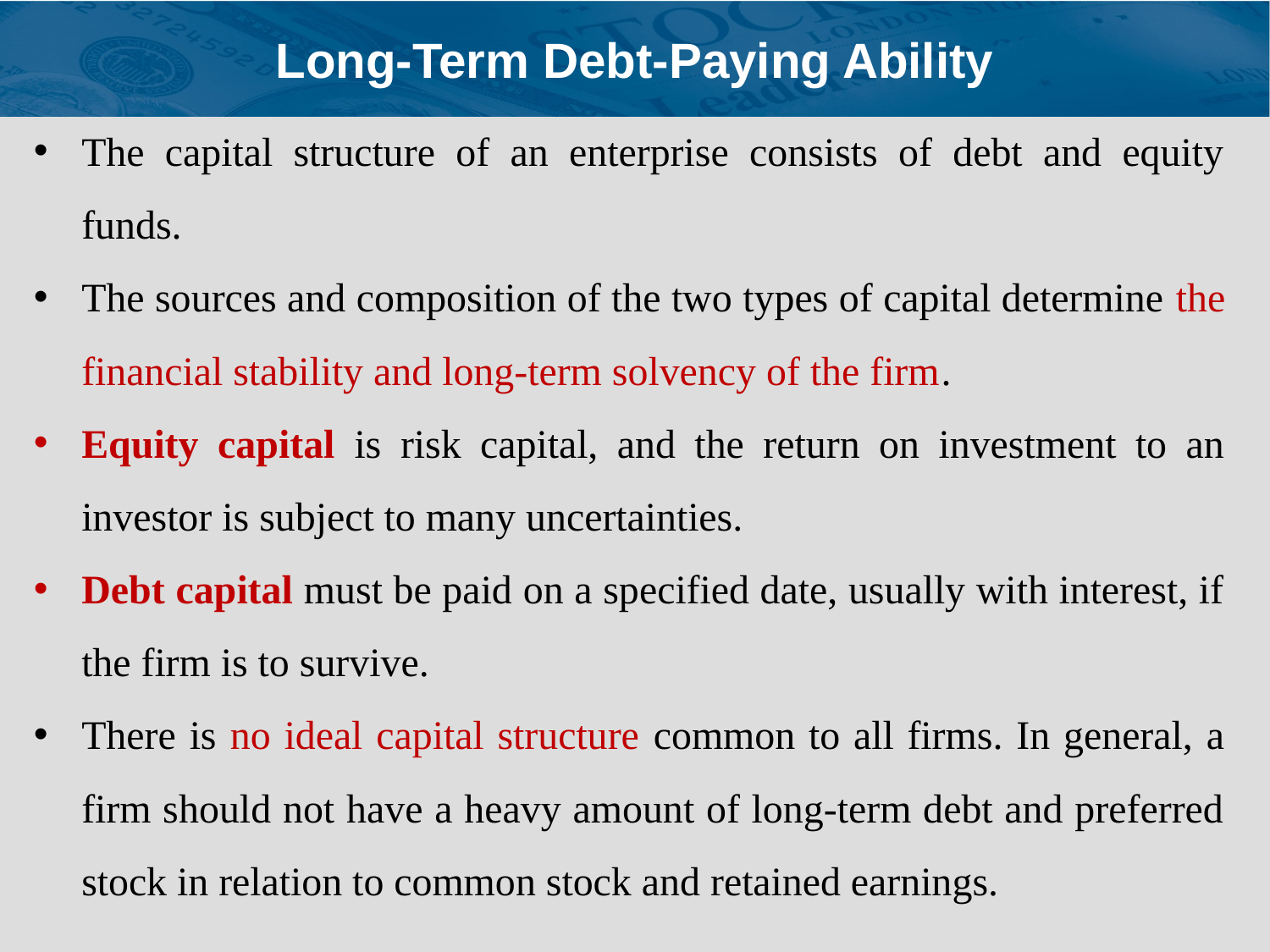

# Long-Term Debt-Paying Ability
The capital structure of an enterprise consists of debt and equity funds.
The sources and composition of the two types of capital determine the financial stability and long-term solvency of the firm.
Equity capital is risk capital, and the return on investment to an investor is subject to many uncertainties.
Debt capital must be paid on a specified date, usually with interest, if the firm is to survive.
There is no ideal capital structure common to all firms. In general, a firm should not have a heavy amount of long-term debt and preferred stock in relation to common stock and retained earnings.